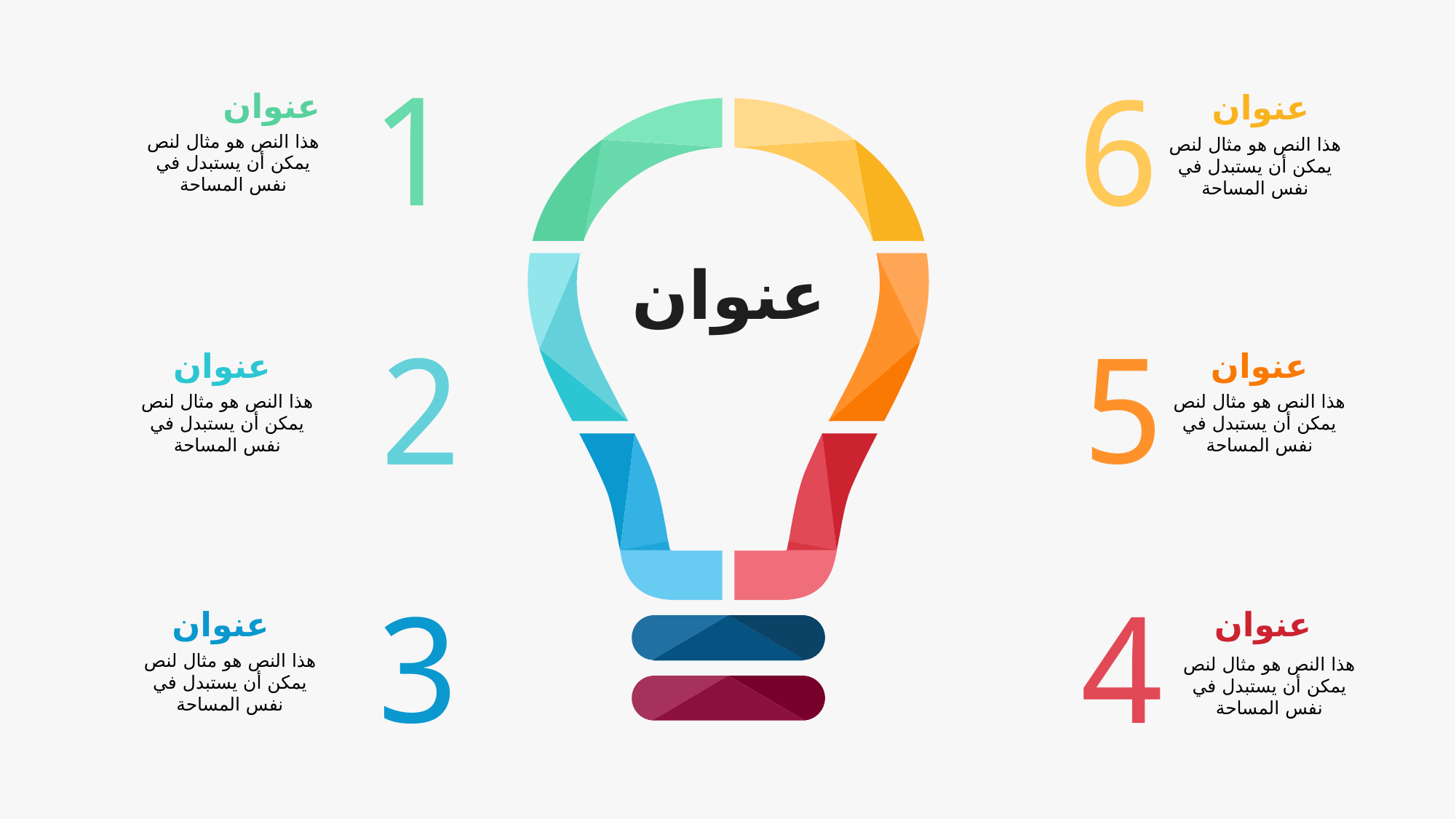

1
عنوان
هذا النص هو مثال لنص يمكن أن يستبدل في نفس المساحة
6
عنوان
هذا النص هو مثال لنص يمكن أن يستبدل في نفس المساحة

عنوان

2
عنوان
هذا النص هو مثال لنص يمكن أن يستبدل في نفس المساحة
5
عنوان
هذا النص هو مثال لنص يمكن أن يستبدل في نفس المساحة

4
عنوان
هذا النص هو مثال لنص يمكن أن يستبدل في نفس المساحة
3
عنوان
هذا النص هو مثال لنص يمكن أن يستبدل في نفس المساحة